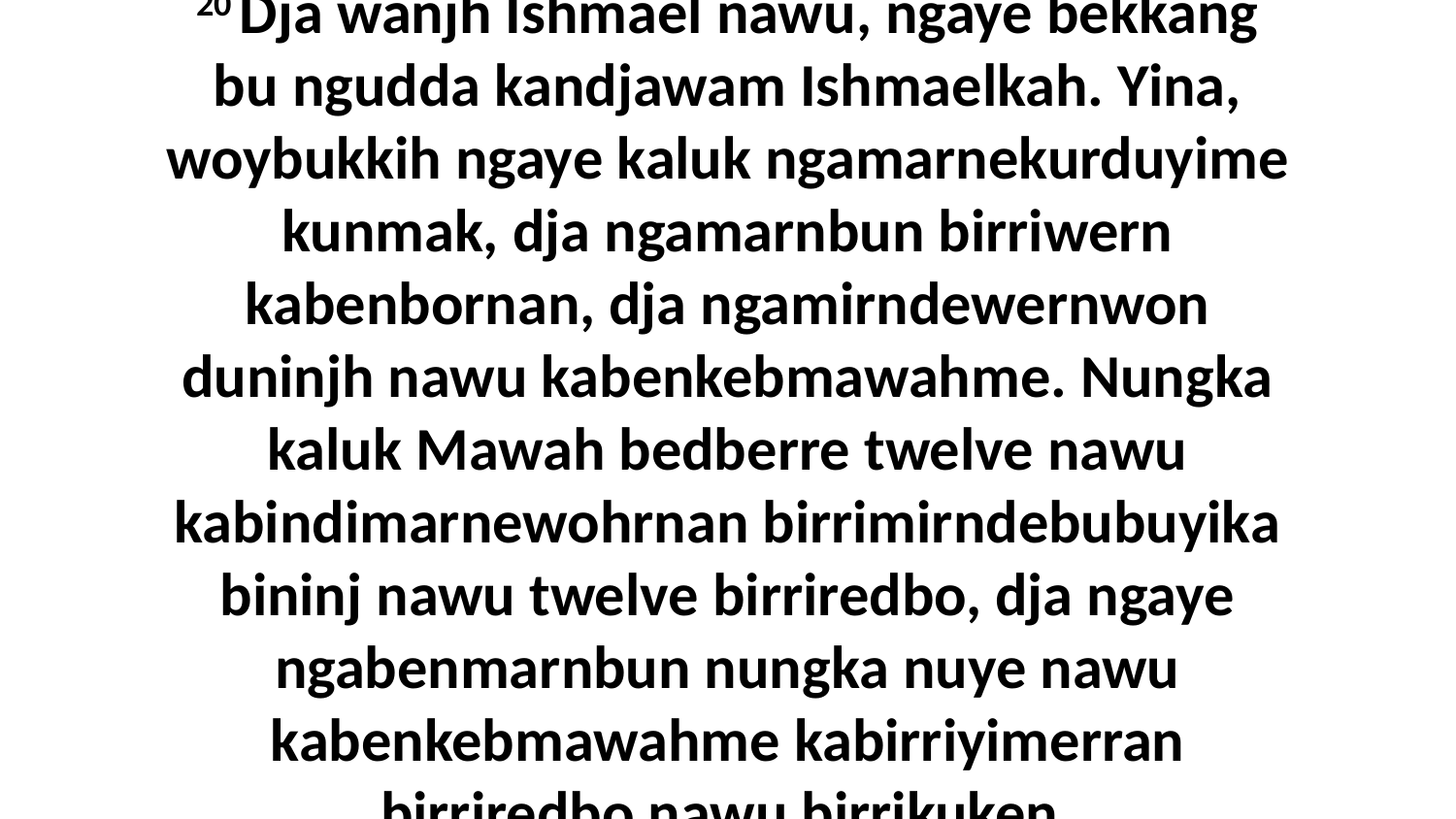

20 Dja wanjh Ishmael nawu, ngaye bekkang bu ngudda kandjawam Ishmaelkah. Yina, woybukkih ngaye kaluk ngamarnekurduyime kunmak, dja ngamarnbun birriwern kabenbornan, dja ngamirndewernwon duninjh nawu kabenkebmawahme. Nungka kaluk Mawah bedberre twelve nawu kabindimarnewohrnan birrimirndebubuyika bininj nawu twelve birriredbo, dja ngaye ngabenmarnbun nungka nuye nawu kabenkebmawahme kabirriyimerran birriredbo nawu birrikuken.